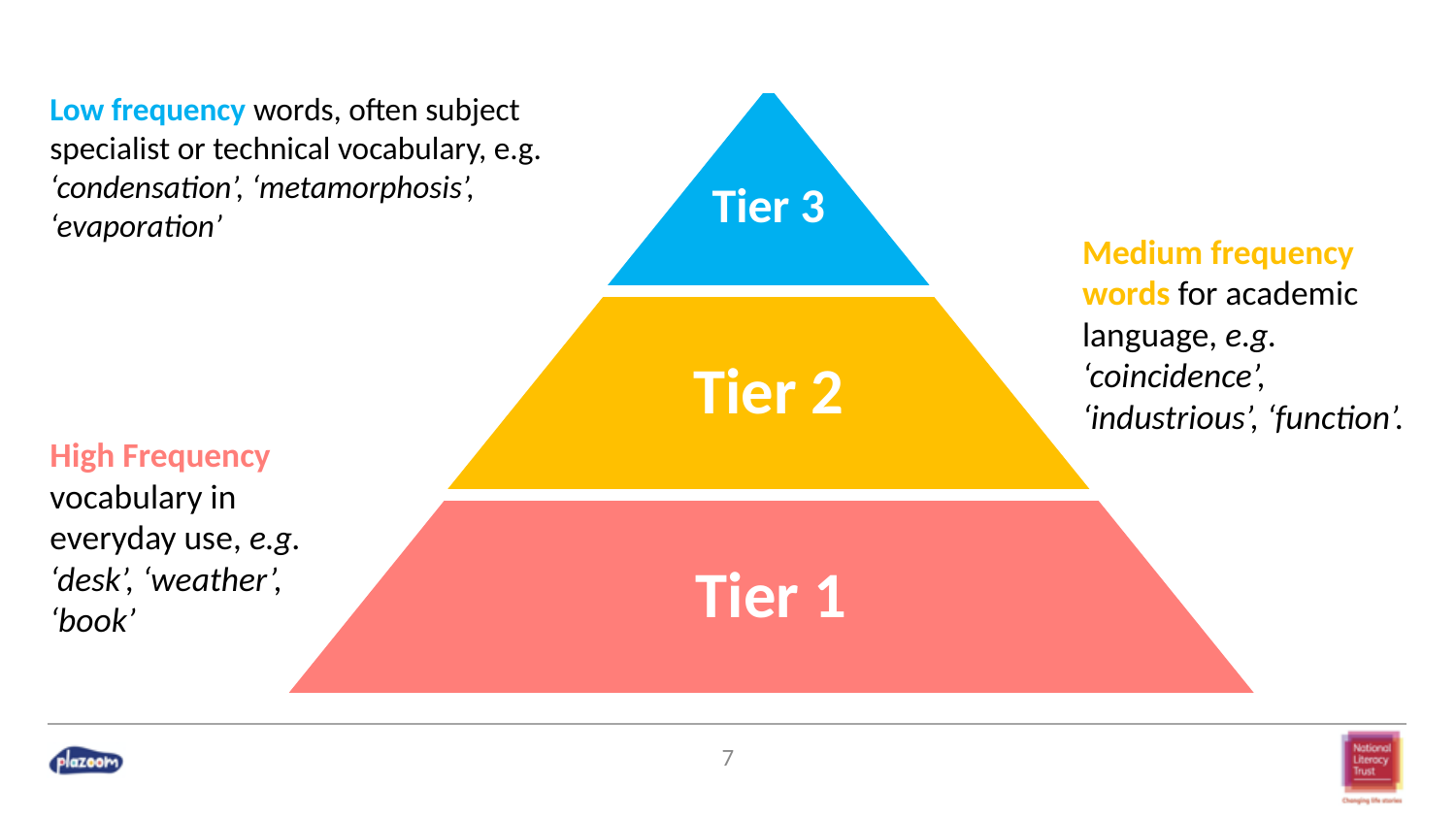

Low frequency words, often subject specialist or technical vocabulary, e.g. ‘condensation’, ‘metamorphosis’, ‘evaporation’

Tier 3

Tier 2

Tier 1
Medium frequency words for academic language, e.g. ‘coincidence’, ‘industrious’, ‘function’.
High Frequency vocabulary in everyday use, e.g. ‘desk’, ‘weather’, ‘book’